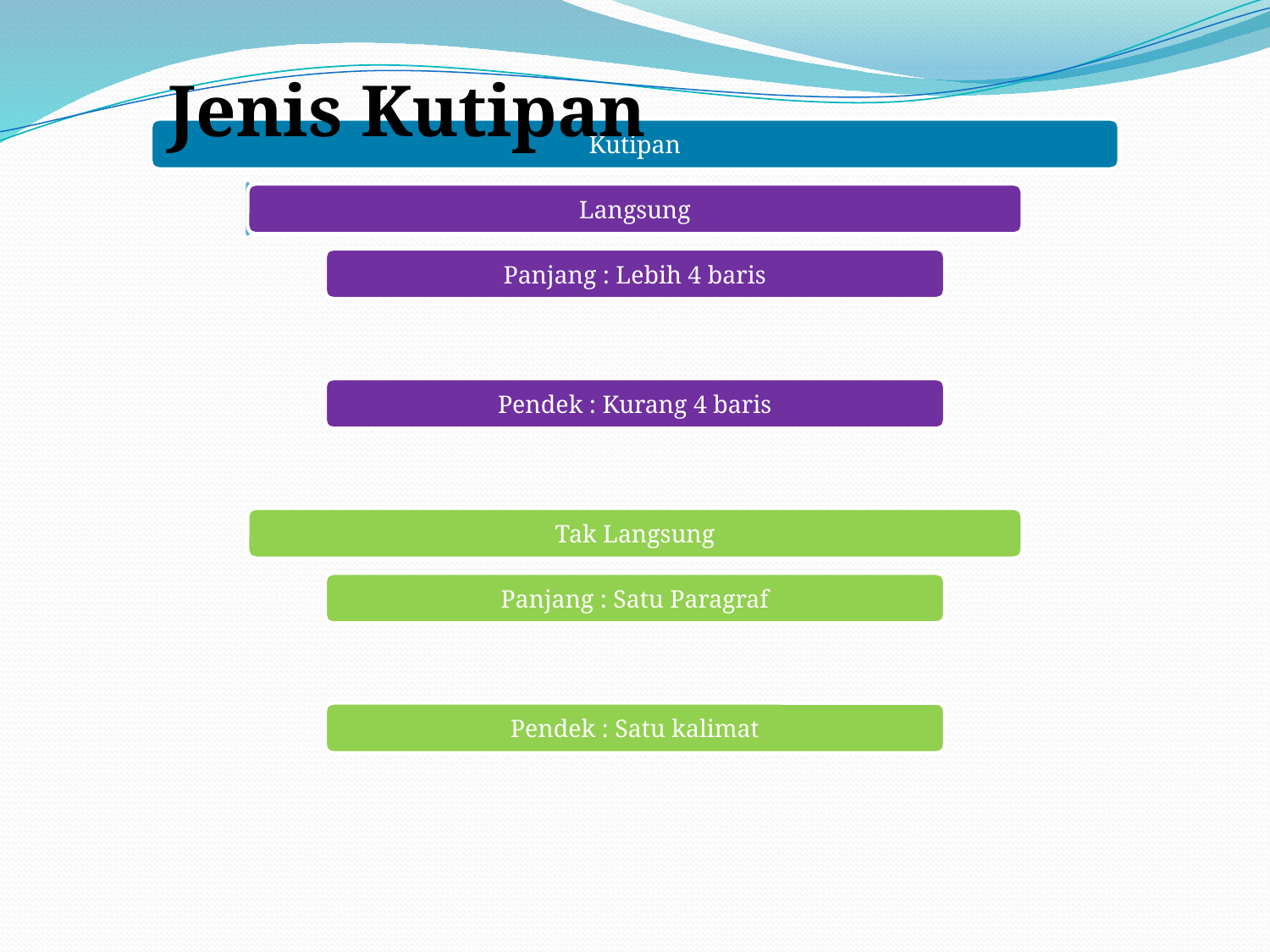

Jenis Kutipan
Kutipan
Langsung
Panjang : Lebih 4 baris
Pendek : Kurang 4 baris
Tak Langsung
Panjang : Satu Paragraf
Pendek : Satu kalimat